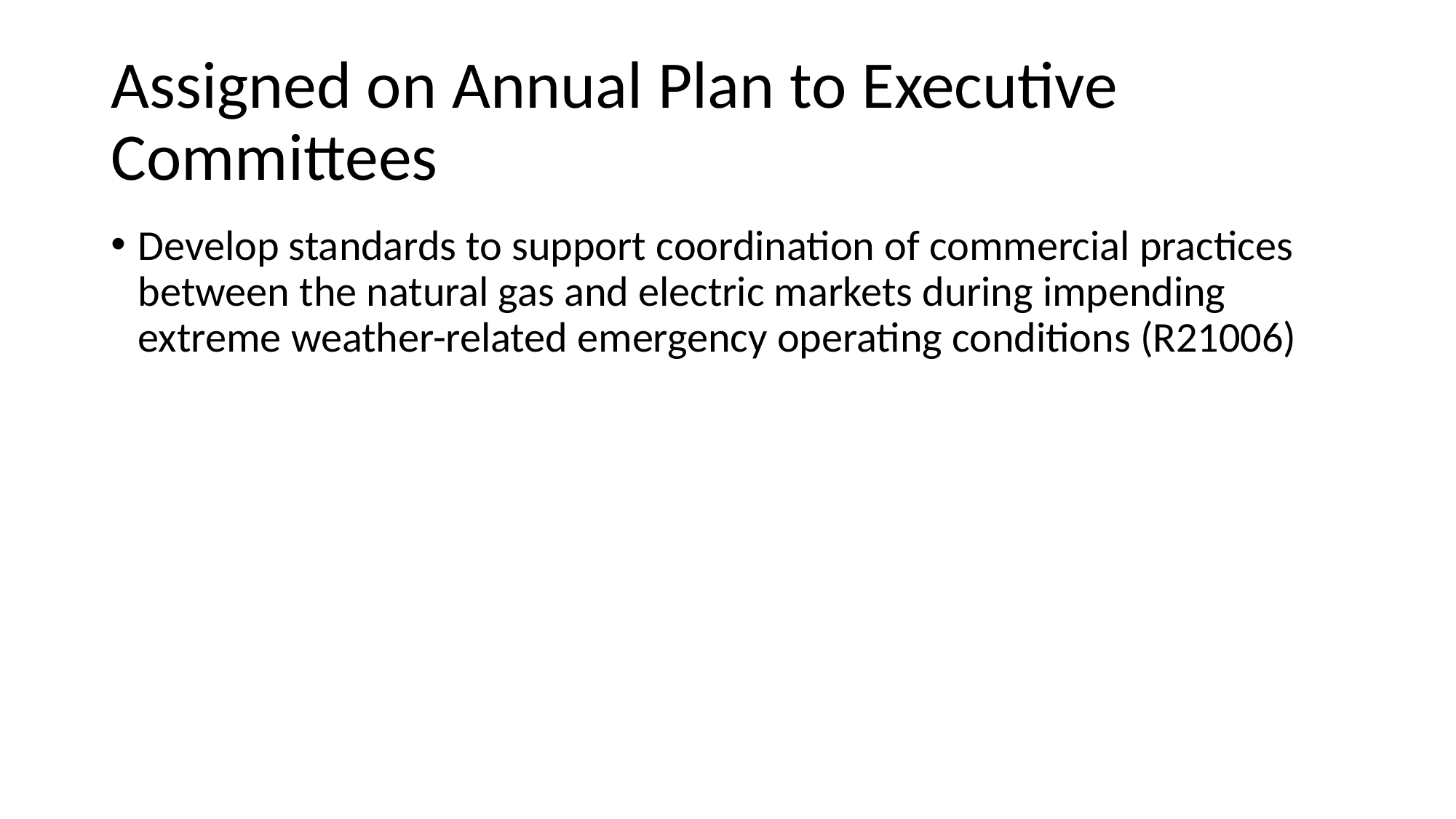

# Assigned on Annual Plan to Executive Committees
Develop standards to support coordination of commercial practices between the natural gas and electric markets during impending extreme weather-related emergency operating conditions (R21006)